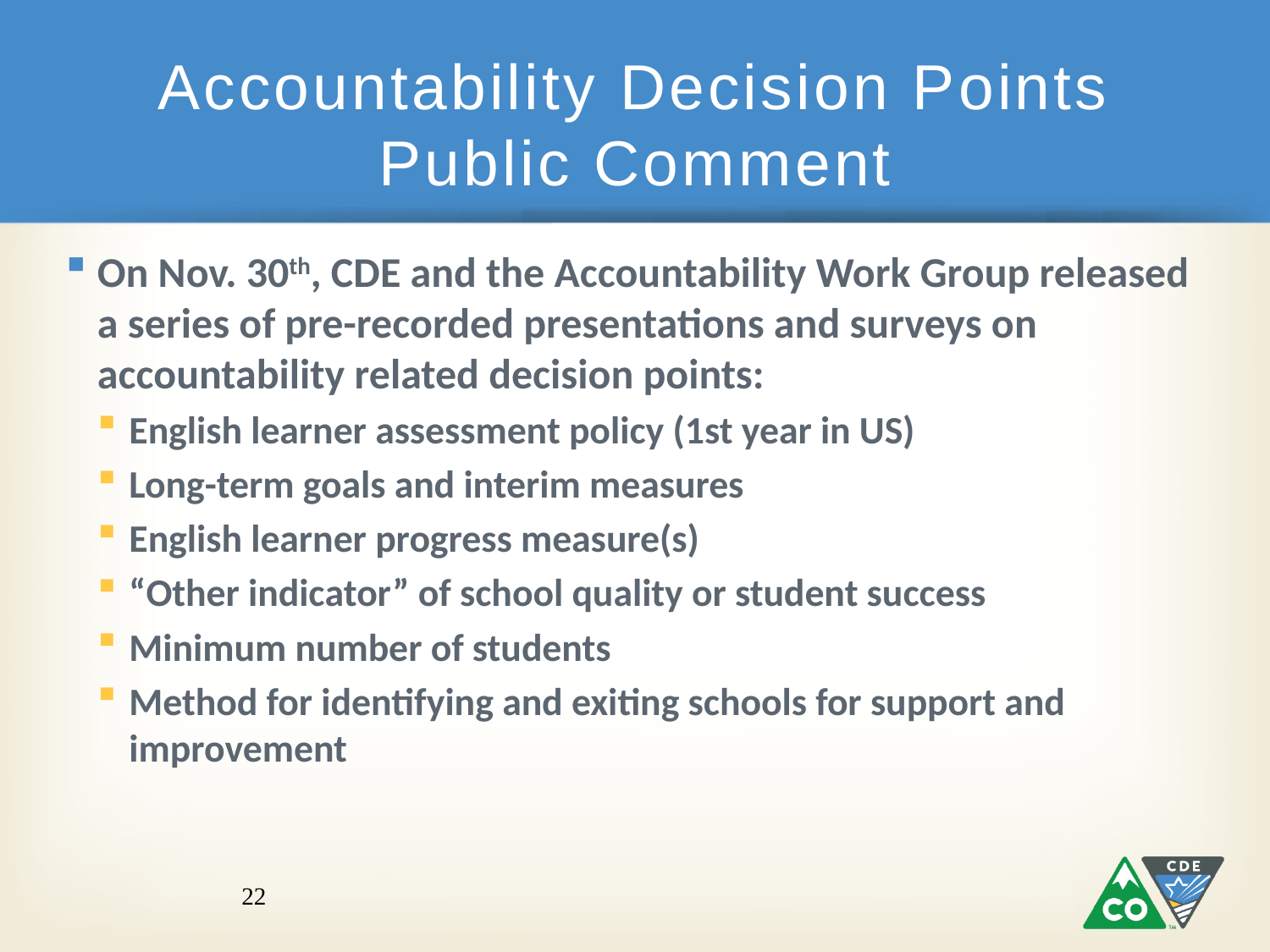

# Accountability Decision Points Public Comment
On Nov. 30th, CDE and the Accountability Work Group released a series of pre-recorded presentations and surveys on accountability related decision points:
English learner assessment policy (1st year in US)
Long-term goals and interim measures
English learner progress measure(s)
“Other indicator” of school quality or student success
Minimum number of students
Method for identifying and exiting schools for support and improvement

22